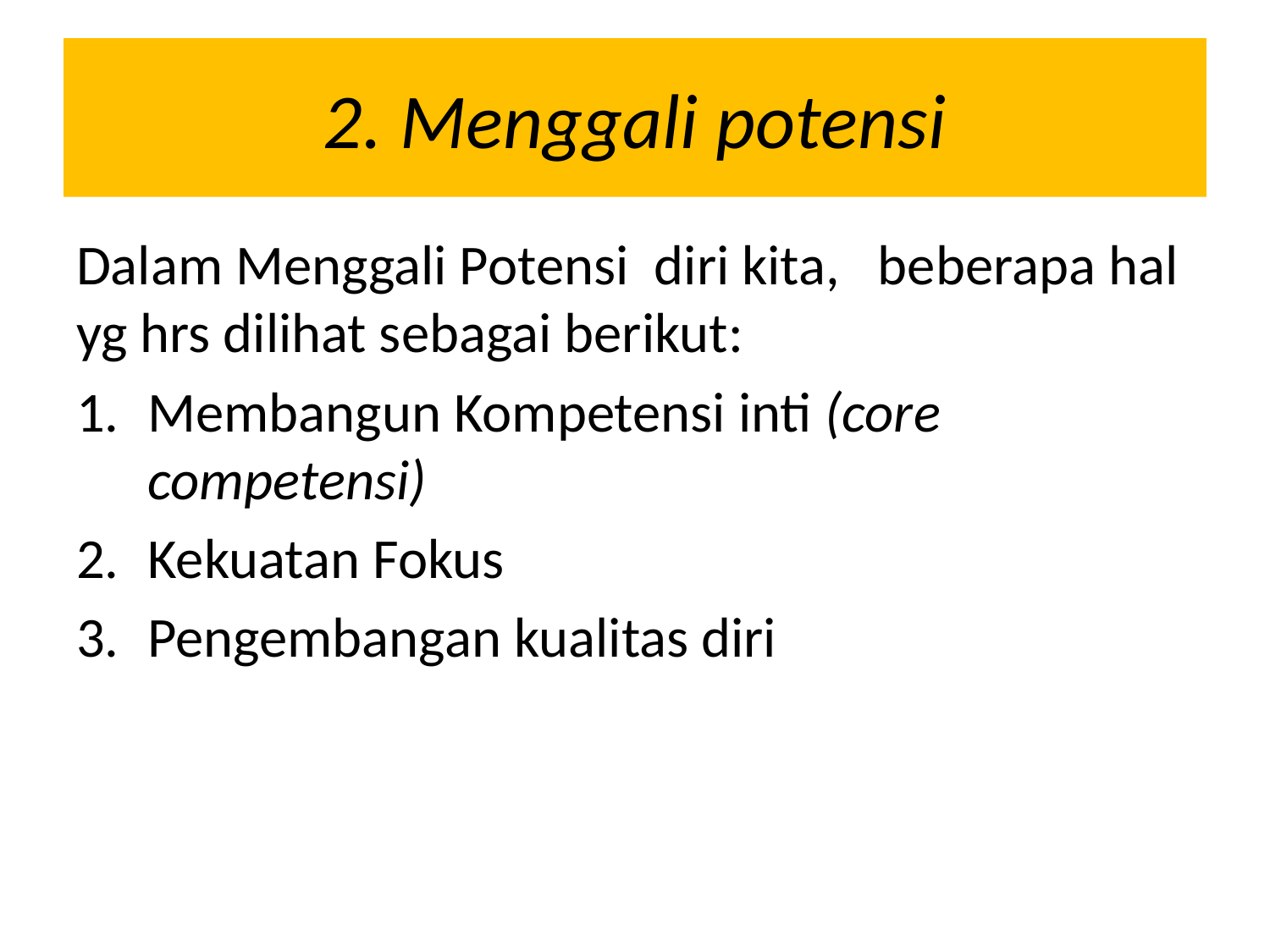

# 2. Menggali potensi
Dalam Menggali Potensi  diri kita,   beberapa hal yg hrs dilihat sebagai berikut:
Membangun Kompetensi inti (core competensi)
Kekuatan Fokus
Pengembangan kualitas diri